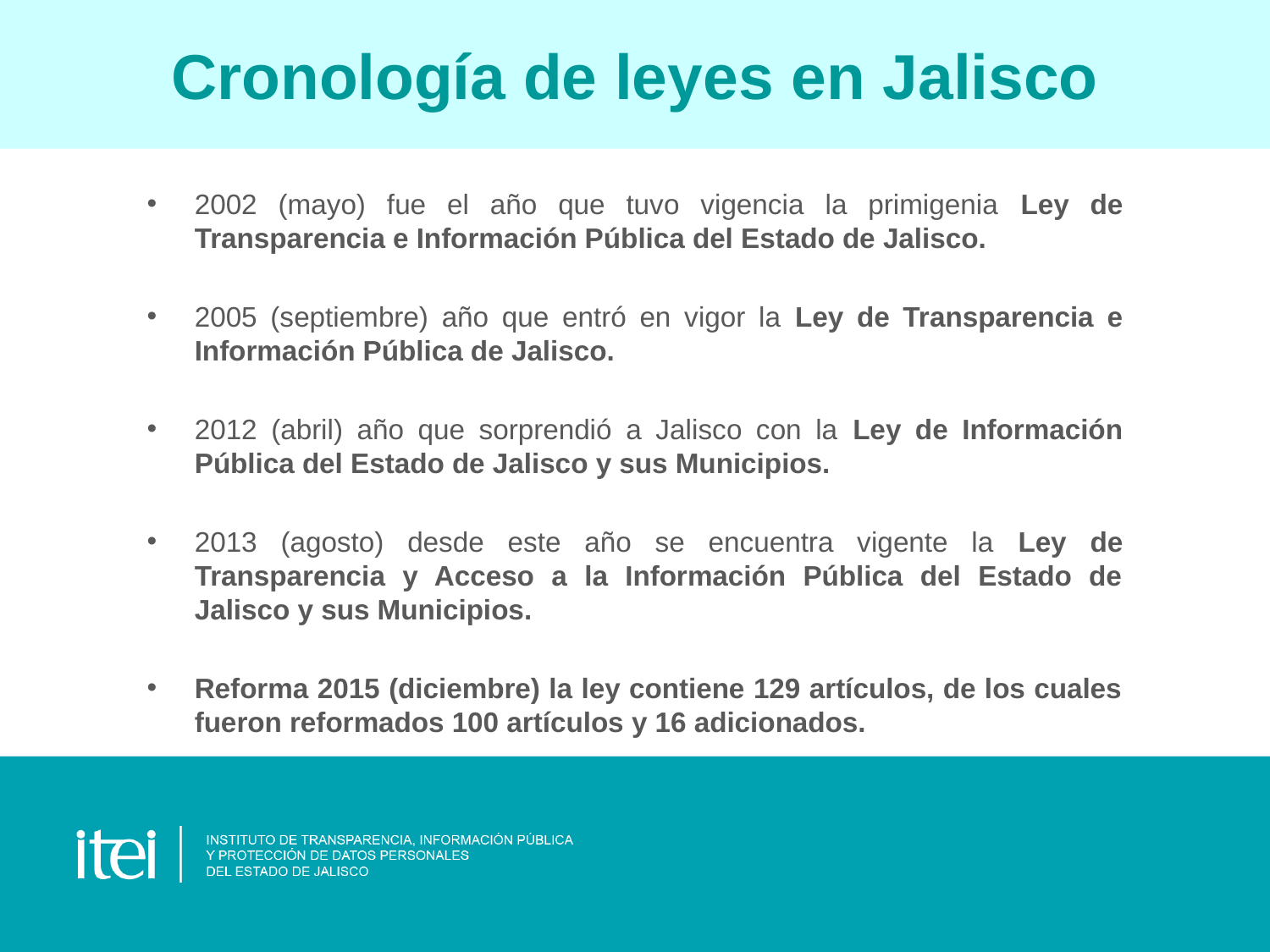

Cronología de leyes en Jalisco
2002 (mayo) fue el año que tuvo vigencia la primigenia Ley de Transparencia e Información Pública del Estado de Jalisco.

2005 (septiembre) año que entró en vigor la Ley de Transparencia e Información Pública de Jalisco.

2012 (abril) año que sorprendió a Jalisco con la Ley de Información Pública del Estado de Jalisco y sus Municipios.

2013 (agosto) desde este año se encuentra vigente la Ley de Transparencia y Acceso a la Información Pública del Estado de Jalisco y sus Municipios.

Reforma 2015 (diciembre) la ley contiene 129 artículos, de los cuales fueron reformados 100 artículos y 16 adicionados.